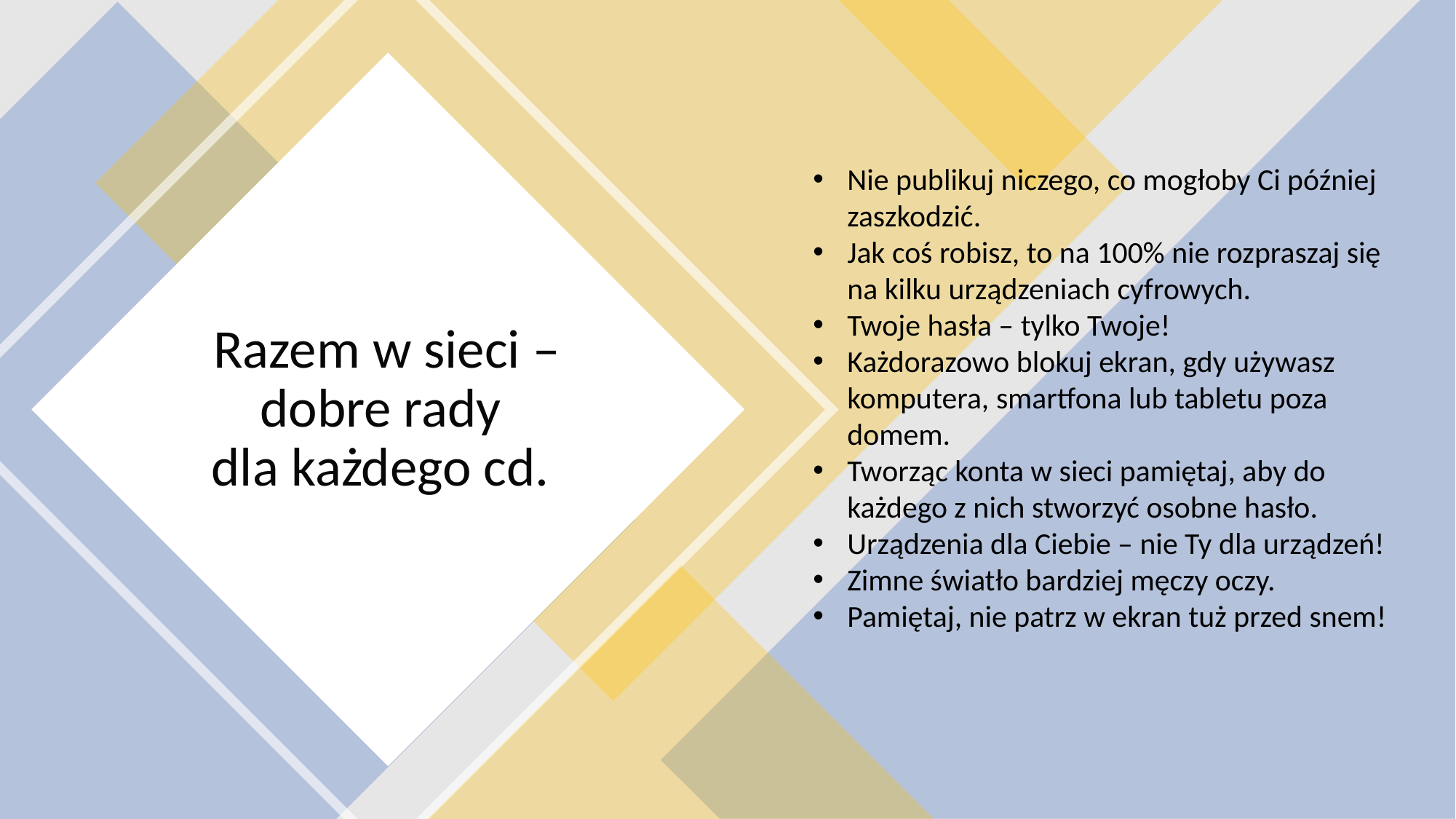

Nie publikuj niczego, co mogłoby Ci później zaszkodzić.
Jak coś robisz, to na 100% nie rozpraszaj się na kilku urządzeniach cyfrowych.
Twoje hasła – tylko Twoje!
Każdorazowo blokuj ekran, gdy używasz komputera, smartfona lub tabletu poza domem.
Tworząc konta w sieci pamiętaj, aby do każdego z nich stworzyć osobne hasło.
Urządzenia dla Ciebie – nie Ty dla urządzeń!
Zimne światło bardziej męczy oczy.
Pamiętaj, nie patrz w ekran tuż przed snem!

# Razem w sieci – dobre rady dla każdego cd.